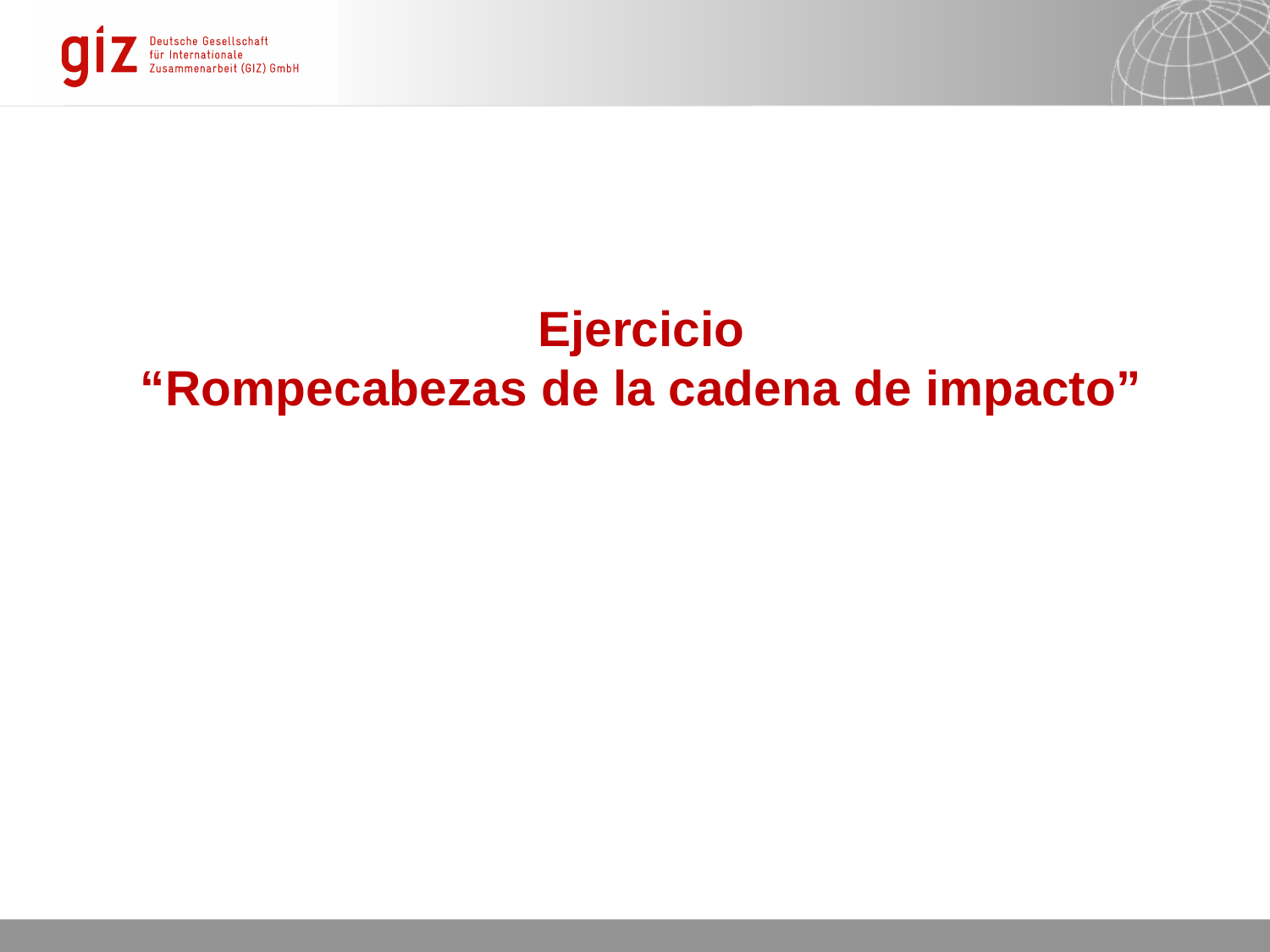

# Ejercicio “Rompecabezas de la cadena de impacto”